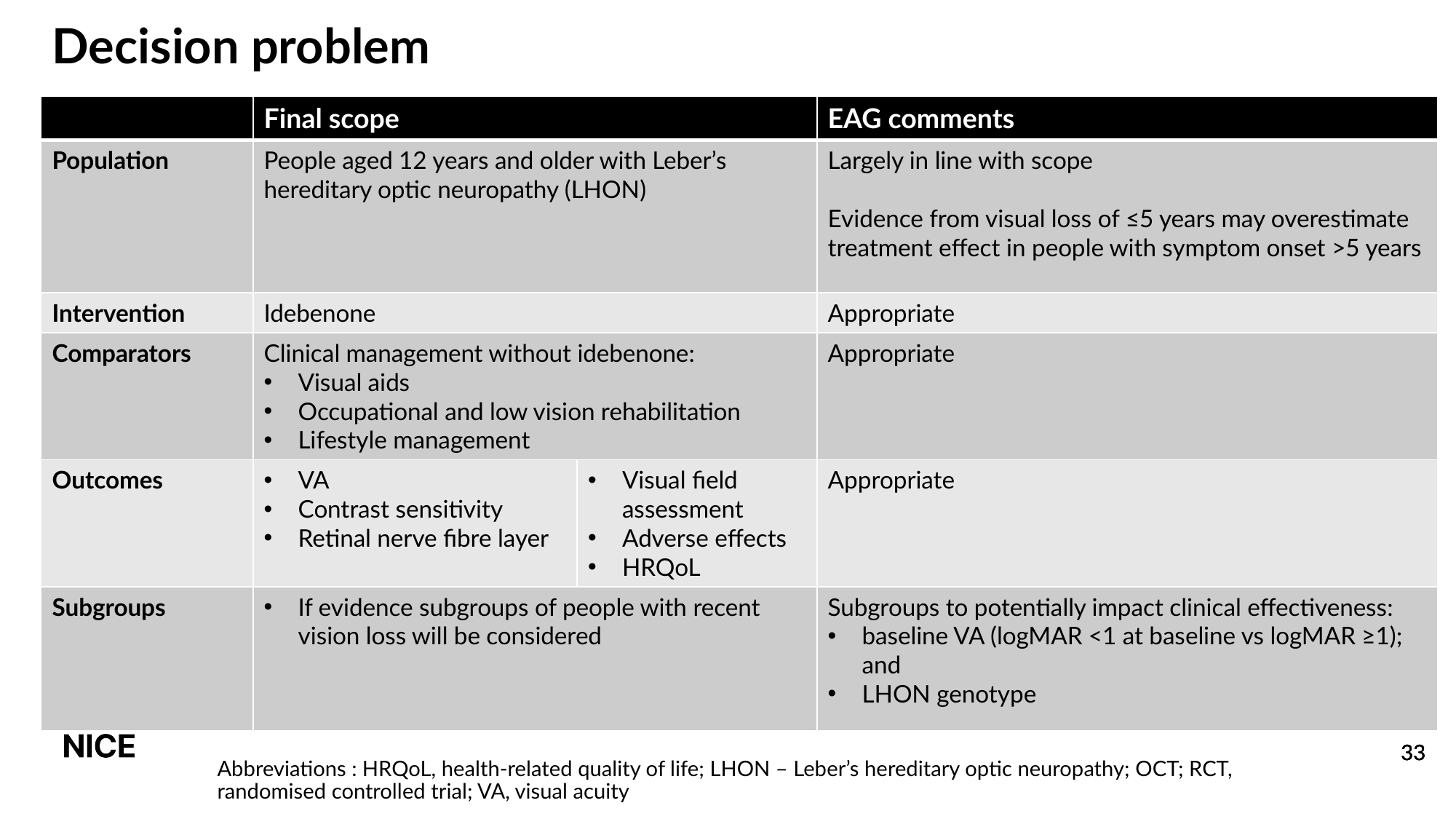

# Decision problem
|  | Final scope |  | EAG comments |
| --- | --- | --- | --- |
| Population | People aged 12 years and older with Leber’s hereditary optic neuropathy (LHON) |  | Largely in line with scope Evidence from visual loss of ≤5 years may overestimate treatment effect in people with symptom onset >5 years |
| Intervention | Idebenone |  | Appropriate |
| Comparators | Clinical management without idebenone: Visual aids Occupational and low vision rehabilitation Lifestyle management |  | Appropriate |
| Outcomes | VA Contrast sensitivity Retinal nerve fibre layer | Visual field assessment Adverse effects HRQoL | Appropriate |
| Subgroups | If evidence subgroups of people with recent vision loss will be considered |  | Subgroups to potentially impact clinical effectiveness: baseline VA (logMAR <1 at baseline vs logMAR ≥1); and LHON genotype |
Abbreviations : HRQoL, health-related quality of life; LHON – Leber’s hereditary optic neuropathy; OCT; RCT, randomised controlled trial; VA, visual acuity